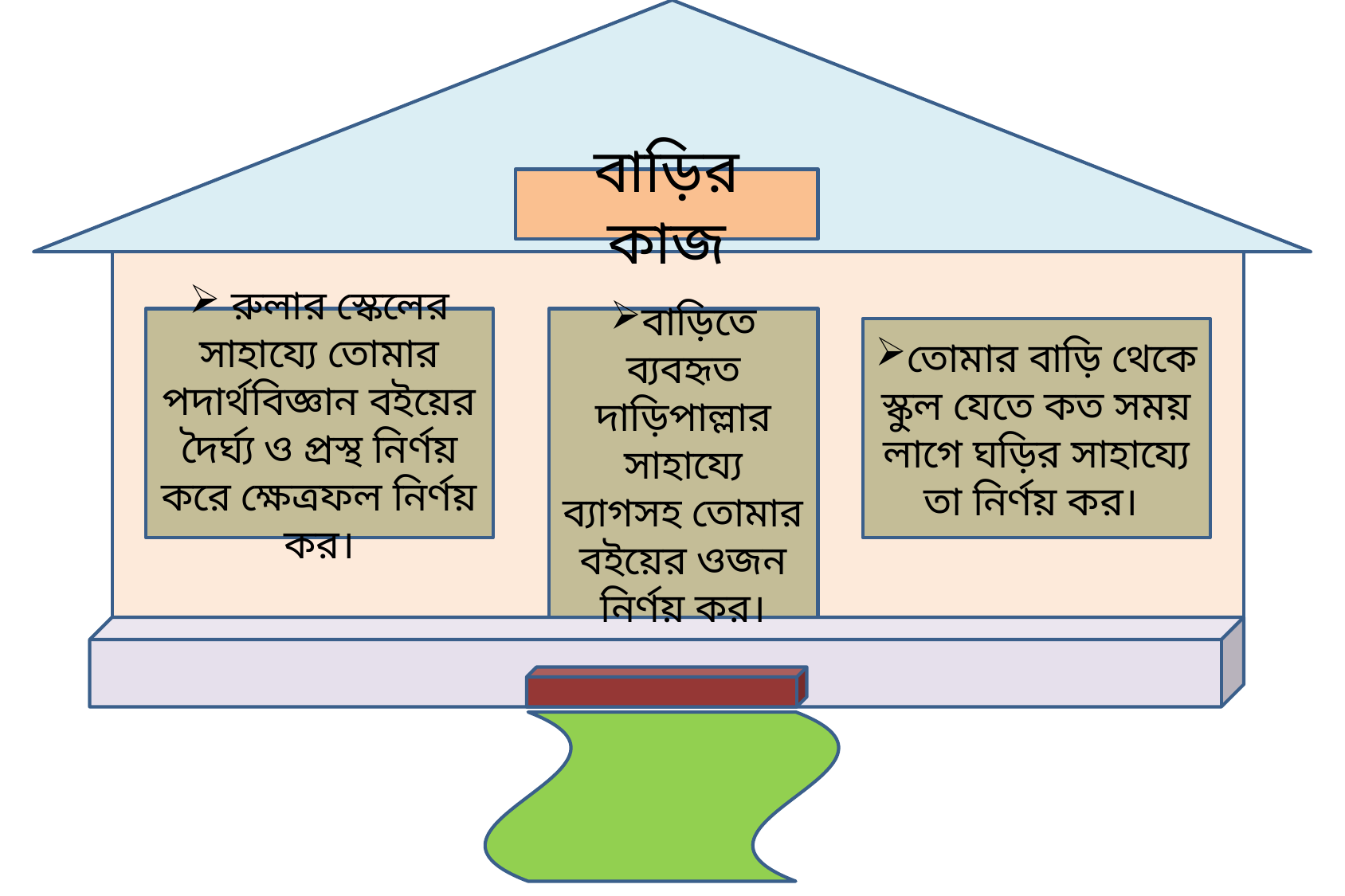

বাড়ির কাজ
 রুলার স্কেলের সাহায্যে তোমার পদার্থবিজ্ঞান বইয়ের দৈর্ঘ্য ও প্রস্থ নির্ণয় করে ক্ষেত্রফল নির্ণয় কর।
বাড়িতে ব্যবহৃত দাড়িপাল্লার সাহায্যে ব্যাগসহ তোমার বইয়ের ওজন নির্ণয় কর।
তোমার বাড়ি থেকে স্কুল যেতে কত সময় লাগে ঘড়ির সাহায্যে তা নির্ণয় কর।